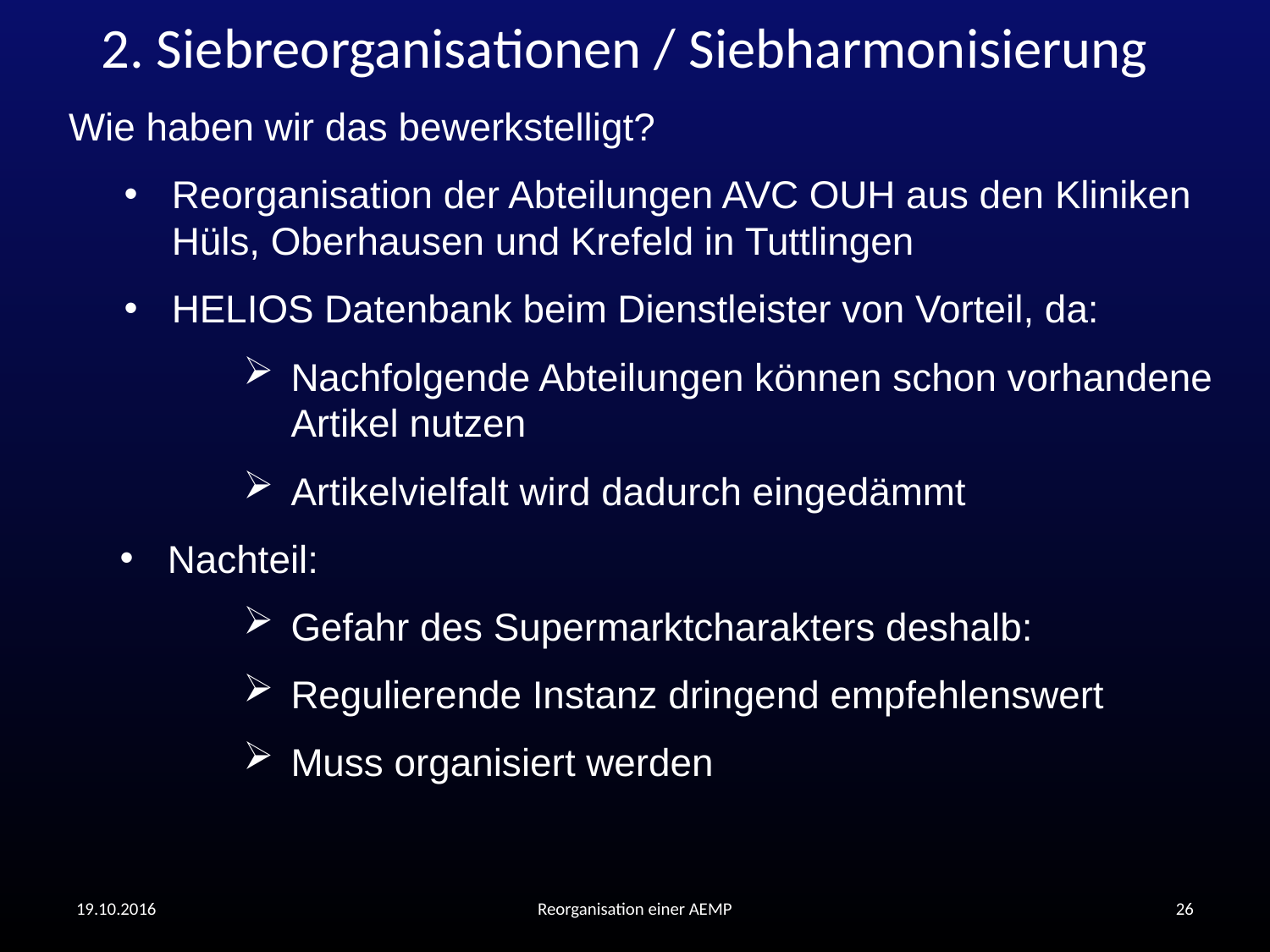

2. Siebreorganisationen / Siebharmonisierung
Wie haben wir das bewerkstelligt?
Reorganisation der Abteilungen AVC OUH aus den Kliniken Hüls, Oberhausen und Krefeld in Tuttlingen
HELIOS Datenbank beim Dienstleister von Vorteil, da:
Nachfolgende Abteilungen können schon vorhandene Artikel nutzen
Artikelvielfalt wird dadurch eingedämmt
Nachteil:
Gefahr des Supermarktcharakters deshalb:
Regulierende Instanz dringend empfehlenswert
Muss organisiert werden

19.10.2016
Reorganisation einer AEMP
26